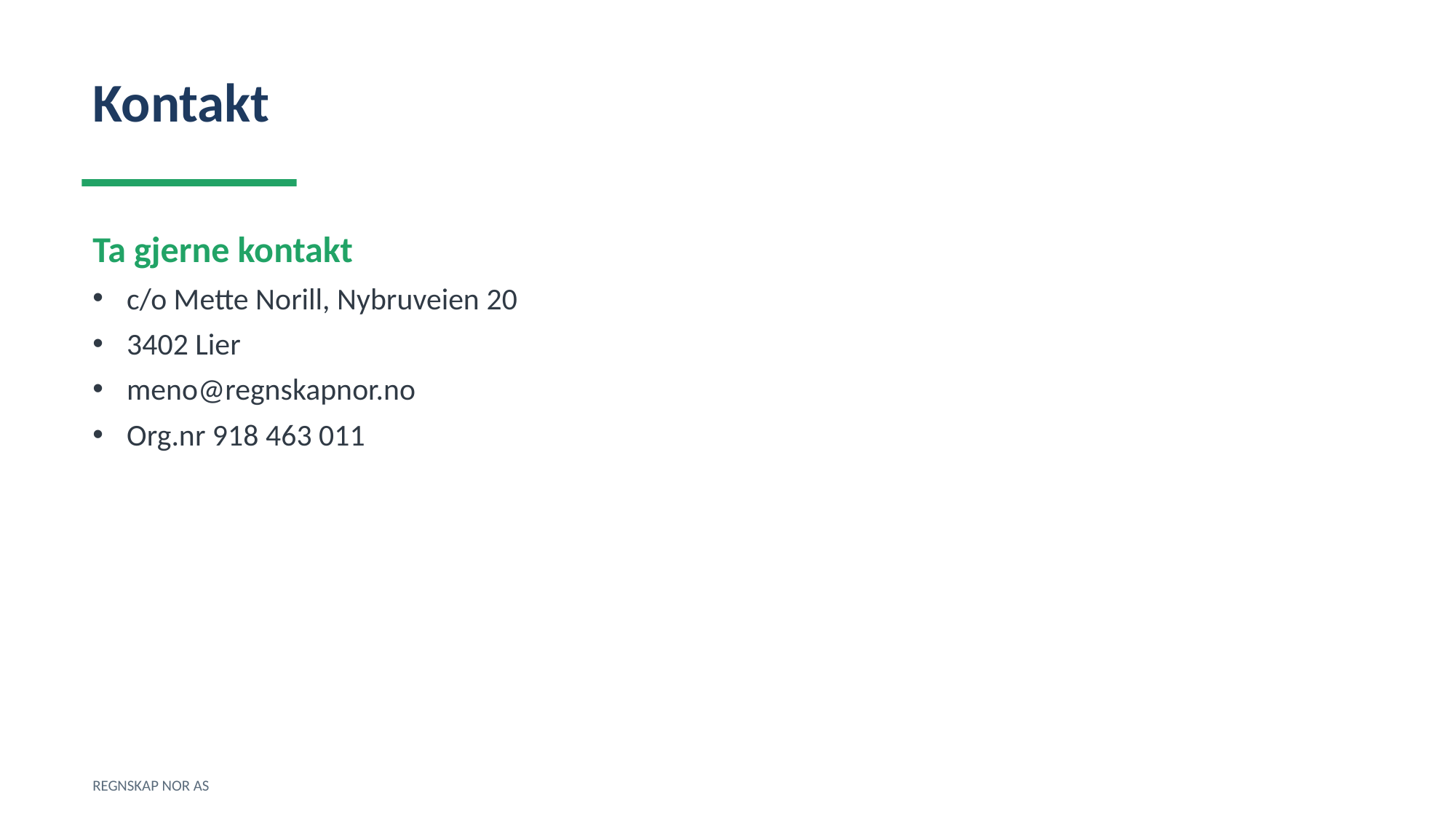

Kontakt

Ta gjerne kontakt
c/o Mette Norill, Nybruveien 20
3402 Lier
meno@regnskapnor.no
Org.nr 918 463 011
REGNSKAP NOR AS